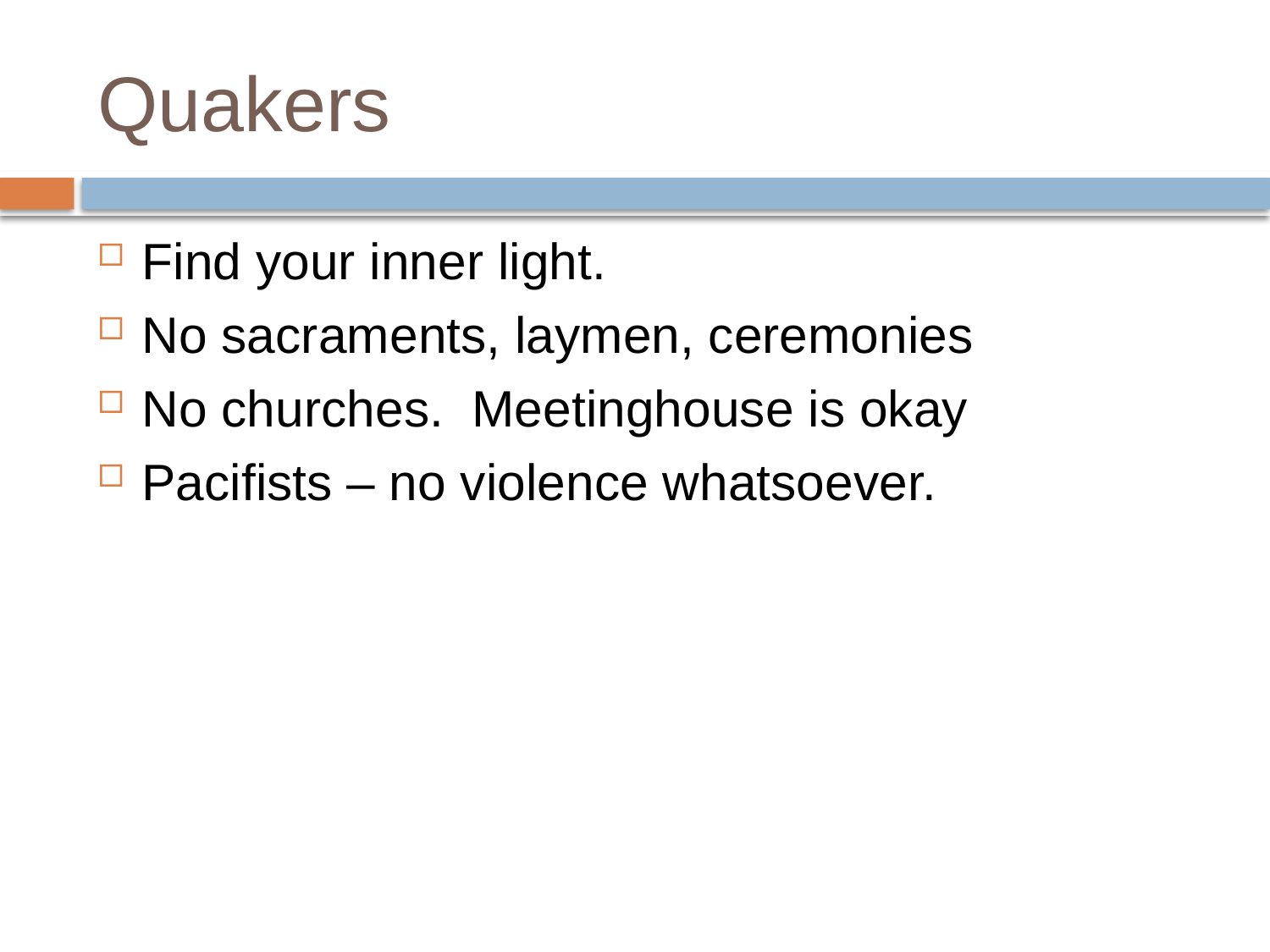

# Quakers
Find your inner light.
No sacraments, laymen, ceremonies
No churches.  Meetinghouse is okay
Pacifists – no violence whatsoever.